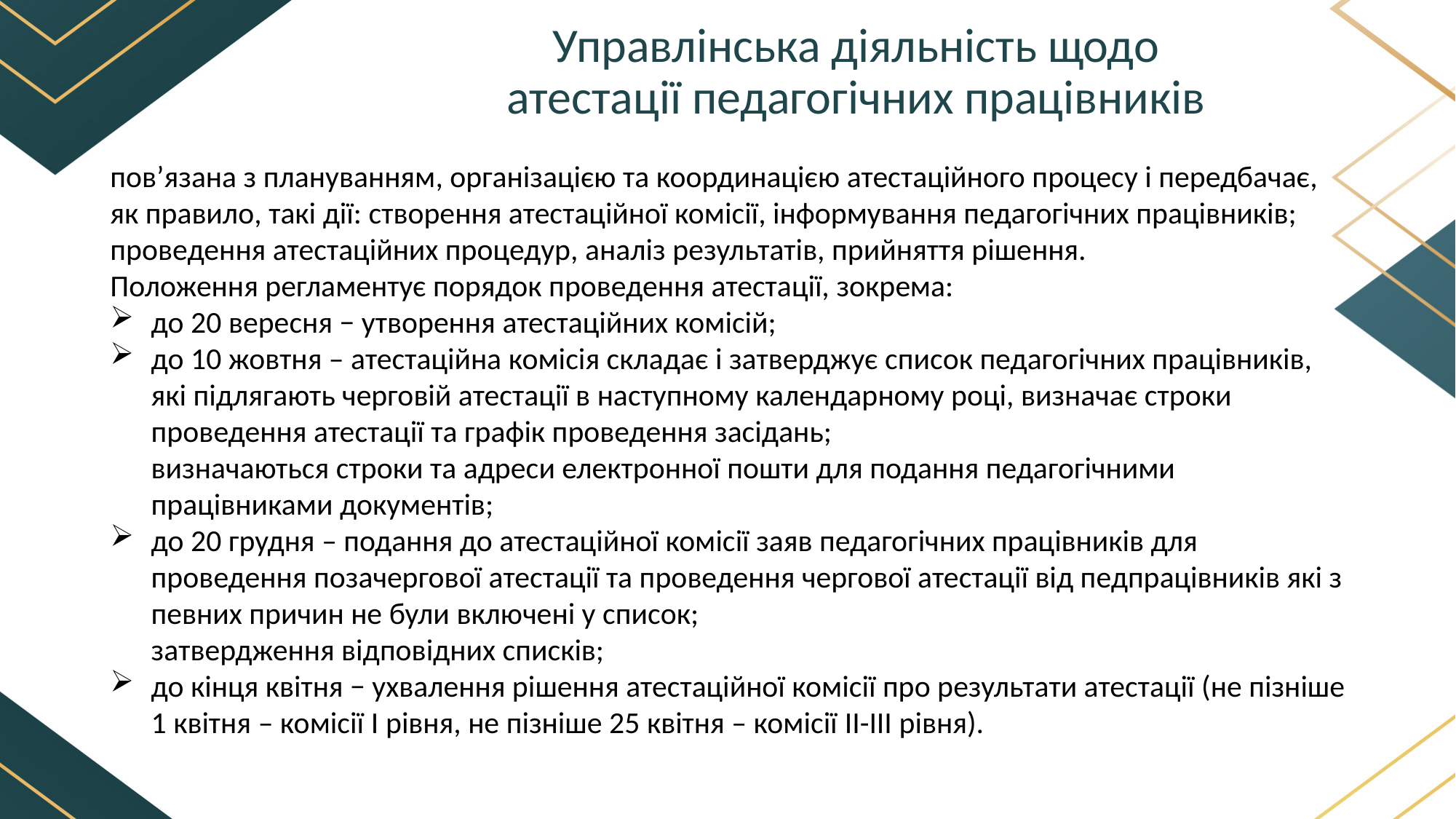

# Управлінська діяльність щодо атестації педагогічних працівників
пов’язана з плануванням, організацією та координацією атестаційного процесу і передбачає, як правило, такі дії: створення атестаційної комісії, інформування педагогічних працівників; проведення атестаційних процедур, аналіз результатів, прийняття рішення.
Положення регламентує порядок проведення атестації, зокрема:
до 20 вересня − утворення атестаційних комісій;
до 10 жовтня – атестаційна комісія складає і затверджує список педагогічних працівників, які підлягають черговій атестації в наступному календарному році, визначає строки проведення атестації та графік проведення засідань;                                                              визначаються строки та адреси електронної пошти для подання педагогічними працівниками документів;
до 20 грудня – подання до атестаційної комісії заяв педагогічних працівників для проведення позачергової атестації та проведення чергової атестації від педпрацівників які з певних причин не були включені у список;                                                                                           затвердження відповідних списків;
до кінця квітня − ухвалення рішення атестаційної комісії про результати атестації (не пізніше 1 квітня – комісії I рівня, не пізніше 25 квітня – комісії II-III рівня).